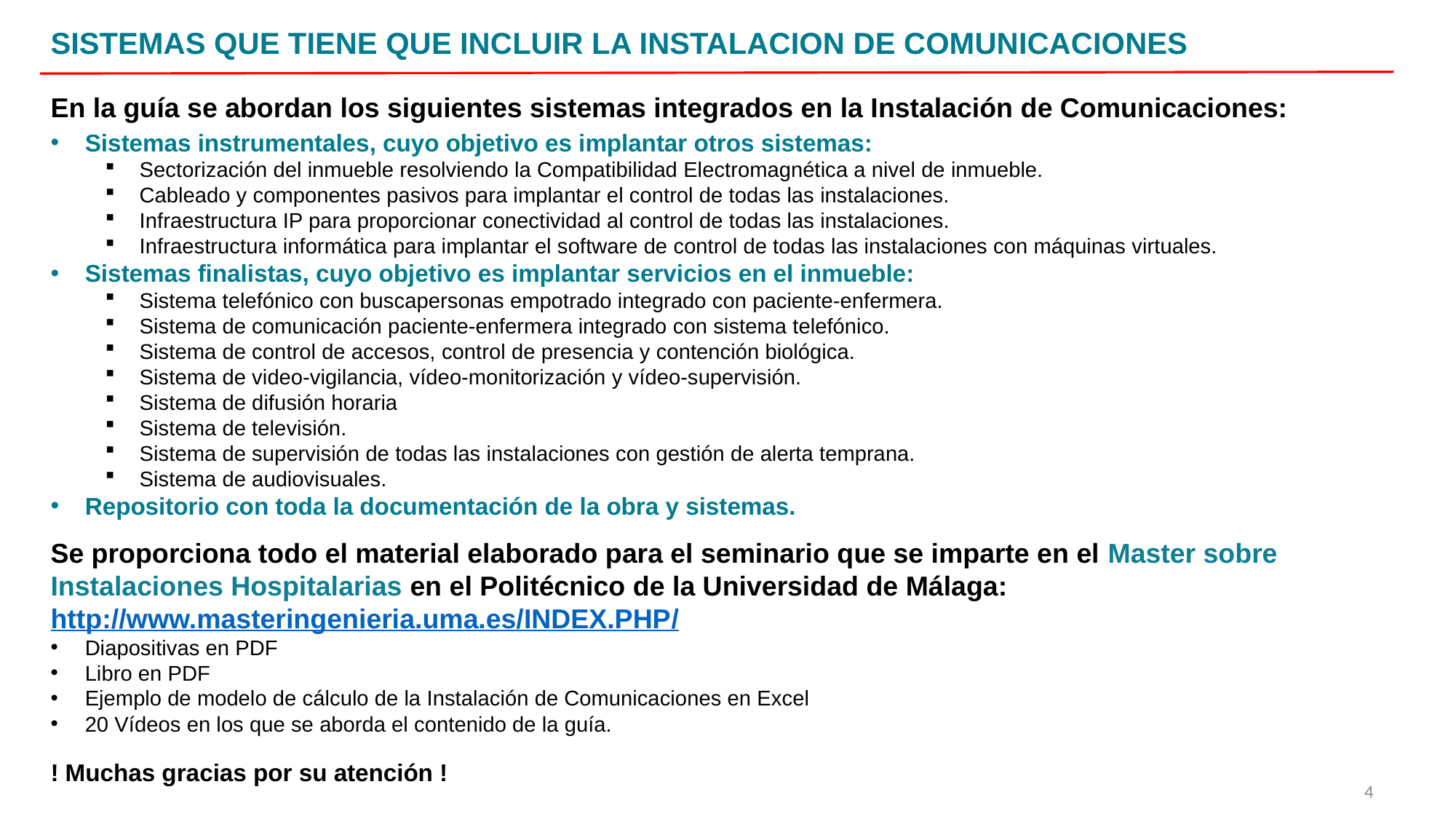

SISTEMAS QUE TIENE QUE INCLUIR LA INSTALACION DE COMUNICACIONES
En la guía se abordan los siguientes sistemas integrados en la Instalación de Comunicaciones:
Sistemas instrumentales, cuyo objetivo es implantar otros sistemas:
Sectorización del inmueble resolviendo la Compatibilidad Electromagnética a nivel de inmueble.
Cableado y componentes pasivos para implantar el control de todas las instalaciones.
Infraestructura IP para proporcionar conectividad al control de todas las instalaciones.
Infraestructura informática para implantar el software de control de todas las instalaciones con máquinas virtuales.
Sistemas finalistas, cuyo objetivo es implantar servicios en el inmueble:
Sistema telefónico con buscapersonas empotrado integrado con paciente-enfermera.
Sistema de comunicación paciente-enfermera integrado con sistema telefónico.
Sistema de control de accesos, control de presencia y contención biológica.
Sistema de video-vigilancia, vídeo-monitorización y vídeo-supervisión.
Sistema de difusión horaria
Sistema de televisión.
Sistema de supervisión de todas las instalaciones con gestión de alerta temprana.
Sistema de audiovisuales.
Repositorio con toda la documentación de la obra y sistemas.

Se proporciona todo el material elaborado para el seminario que se imparte en el Master sobre Instalaciones Hospitalarias en el Politécnico de la Universidad de Málaga:
http://www.masteringenieria.uma.es/INDEX.PHP/
Diapositivas en PDF
Libro en PDF
Ejemplo de modelo de cálculo de la Instalación de Comunicaciones en Excel
20 Vídeos en los que se aborda el contenido de la guía.
! Muchas gracias por su atención !
4